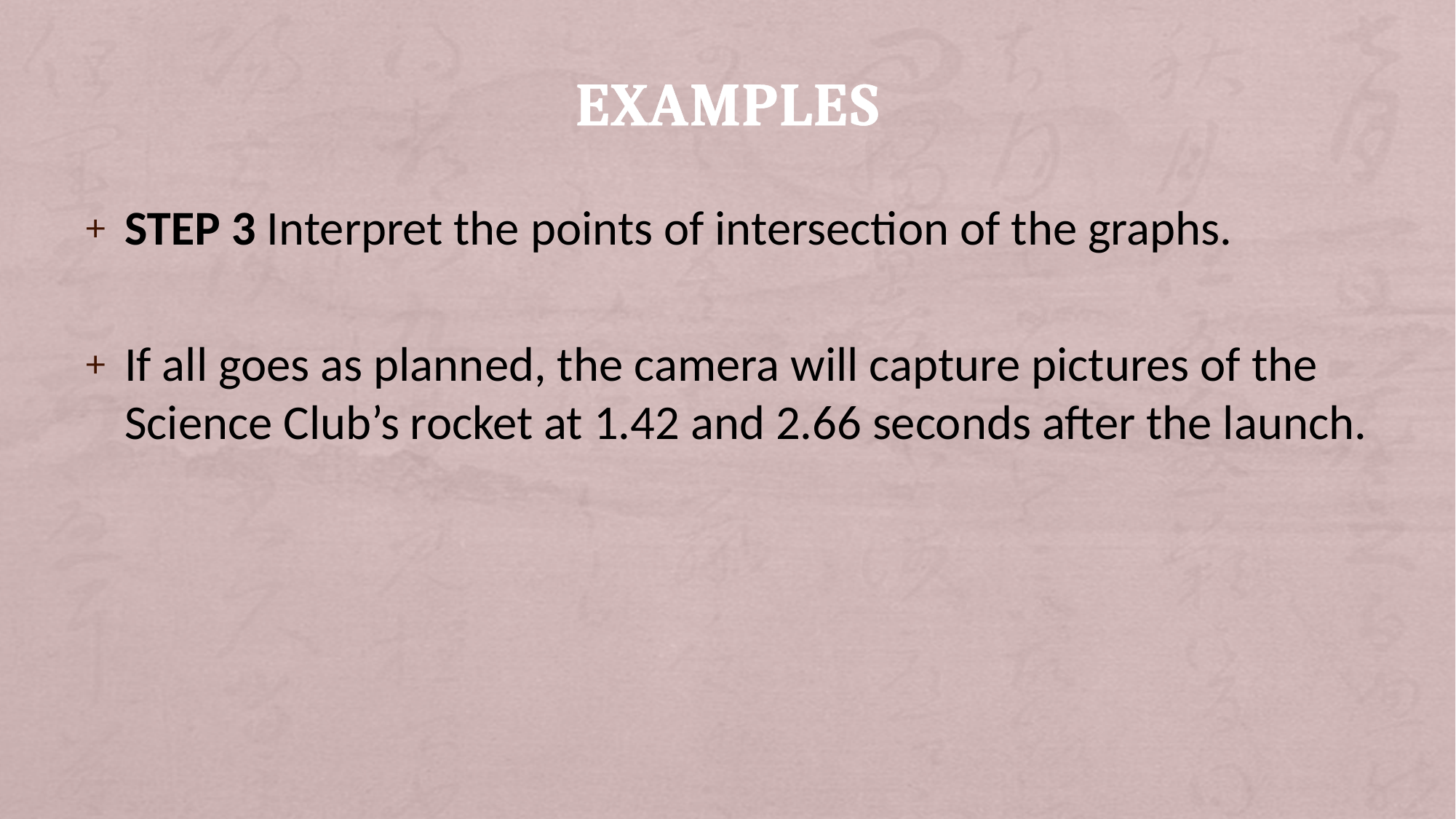

# Examples
STEP 3 Interpret the points of intersection of the graphs.

If all goes as planned, the camera will capture pictures of the Science Club’s rocket at 1.42 and 2.66 seconds after the launch.